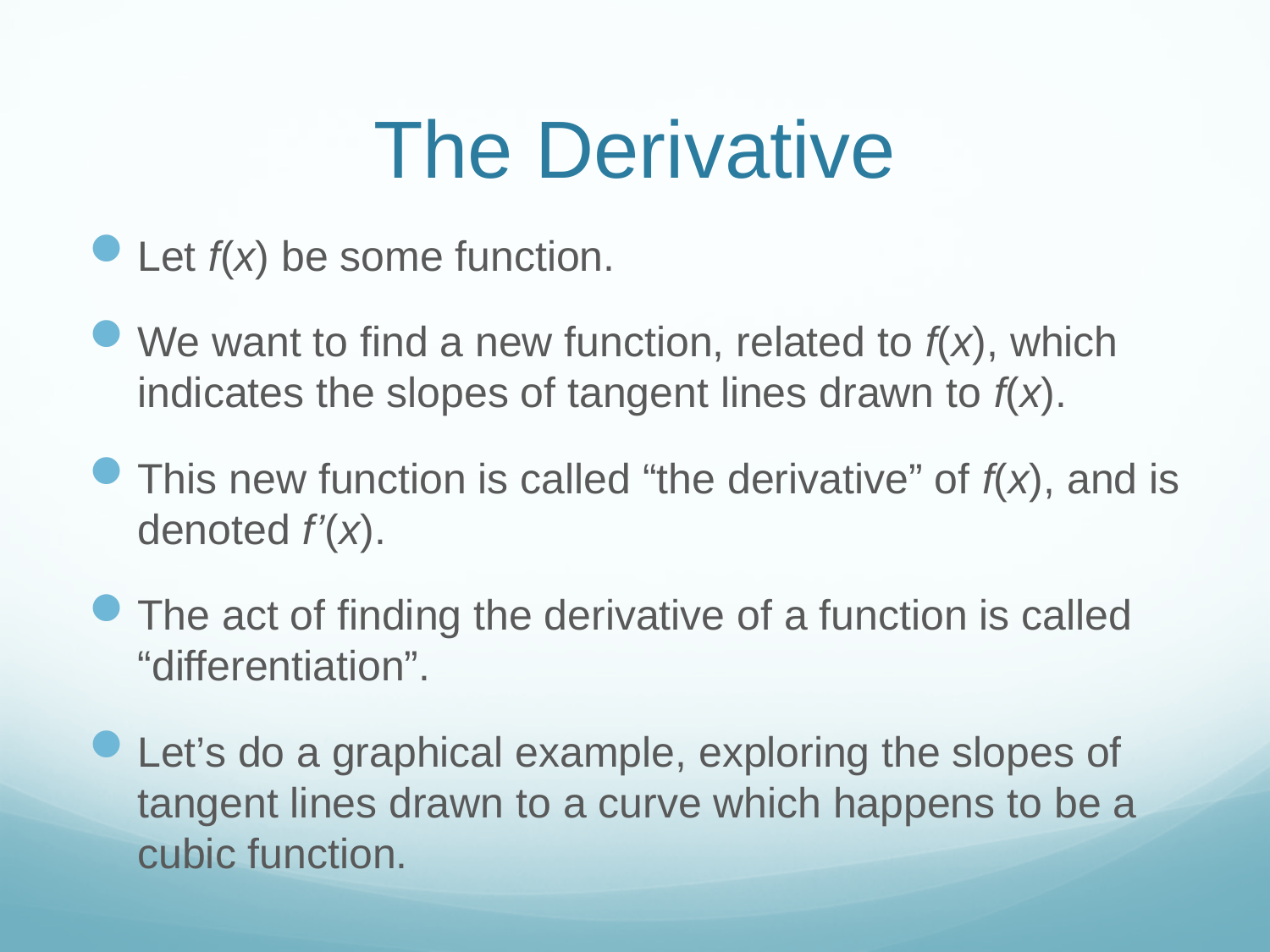

# The Derivative
Let f(x) be some function.
We want to find a new function, related to f(x), which indicates the slopes of tangent lines drawn to f(x).
This new function is called “the derivative” of f(x), and is denoted f’(x).
The act of finding the derivative of a function is called “differentiation”.
Let’s do a graphical example, exploring the slopes of tangent lines drawn to a curve which happens to be a cubic function.